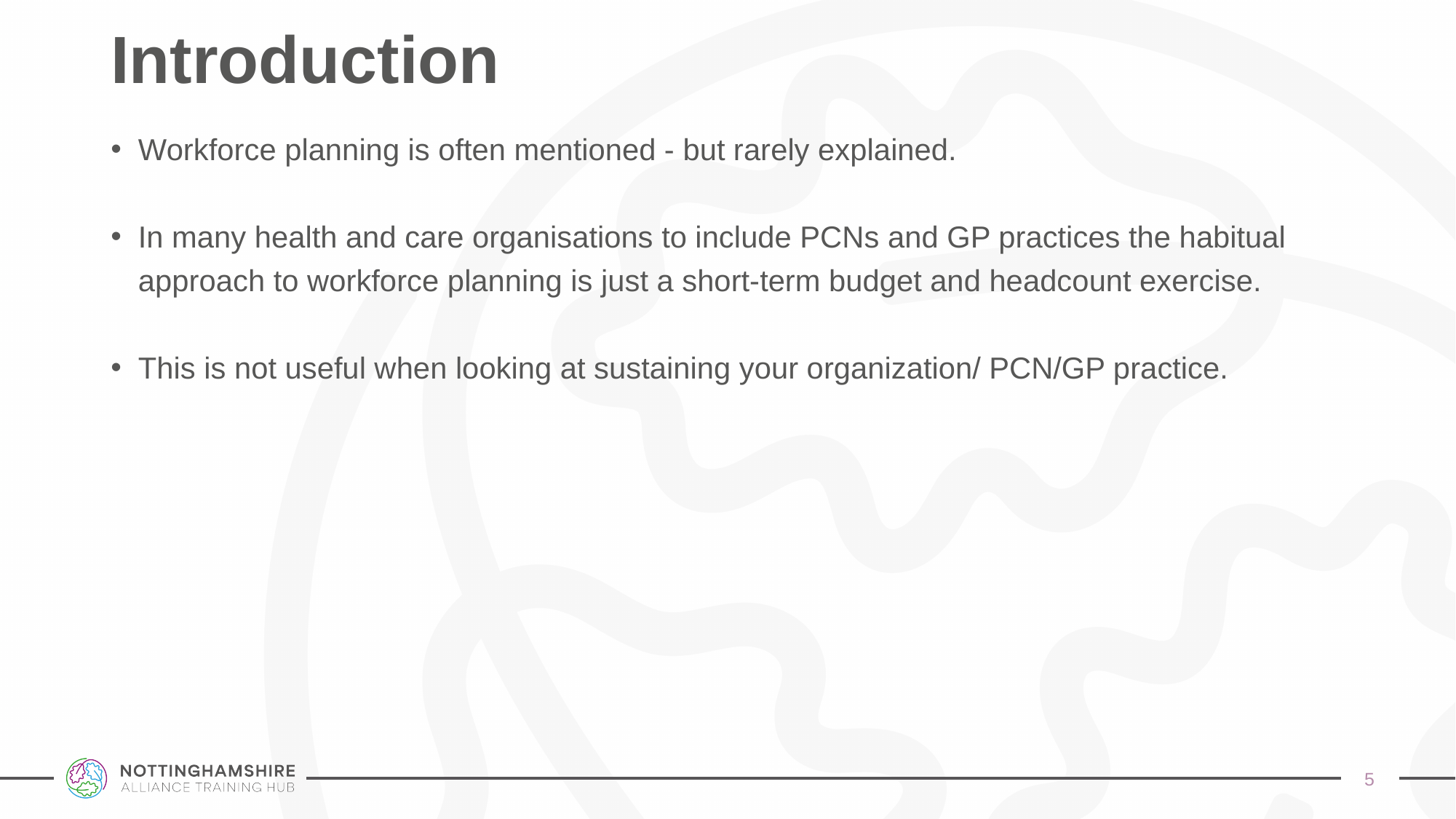

# Introduction
Workforce planning is often mentioned - but rarely explained.

In many health and care organisations to include PCNs and GP practices the habitual approach to workforce planning is just a short-term budget and headcount exercise.

This is not useful when looking at sustaining your organization/ PCN/GP practice.

5